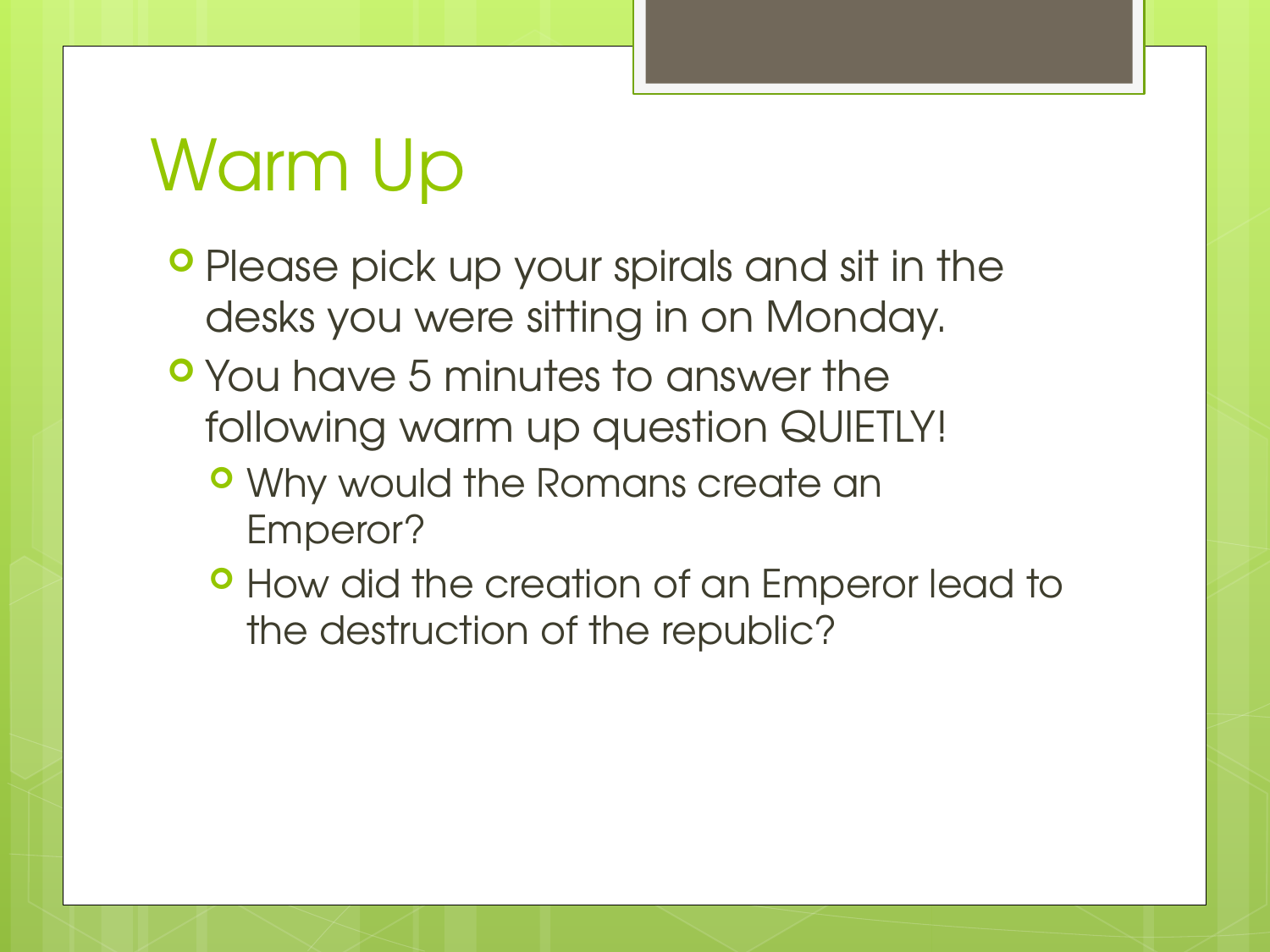

# Warm Up
Please pick up your spirals and sit in the desks you were sitting in on Monday.
You have 5 minutes to answer the following warm up question QUIETLY!
Why would the Romans create an Emperor?
How did the creation of an Emperor lead to the destruction of the republic?